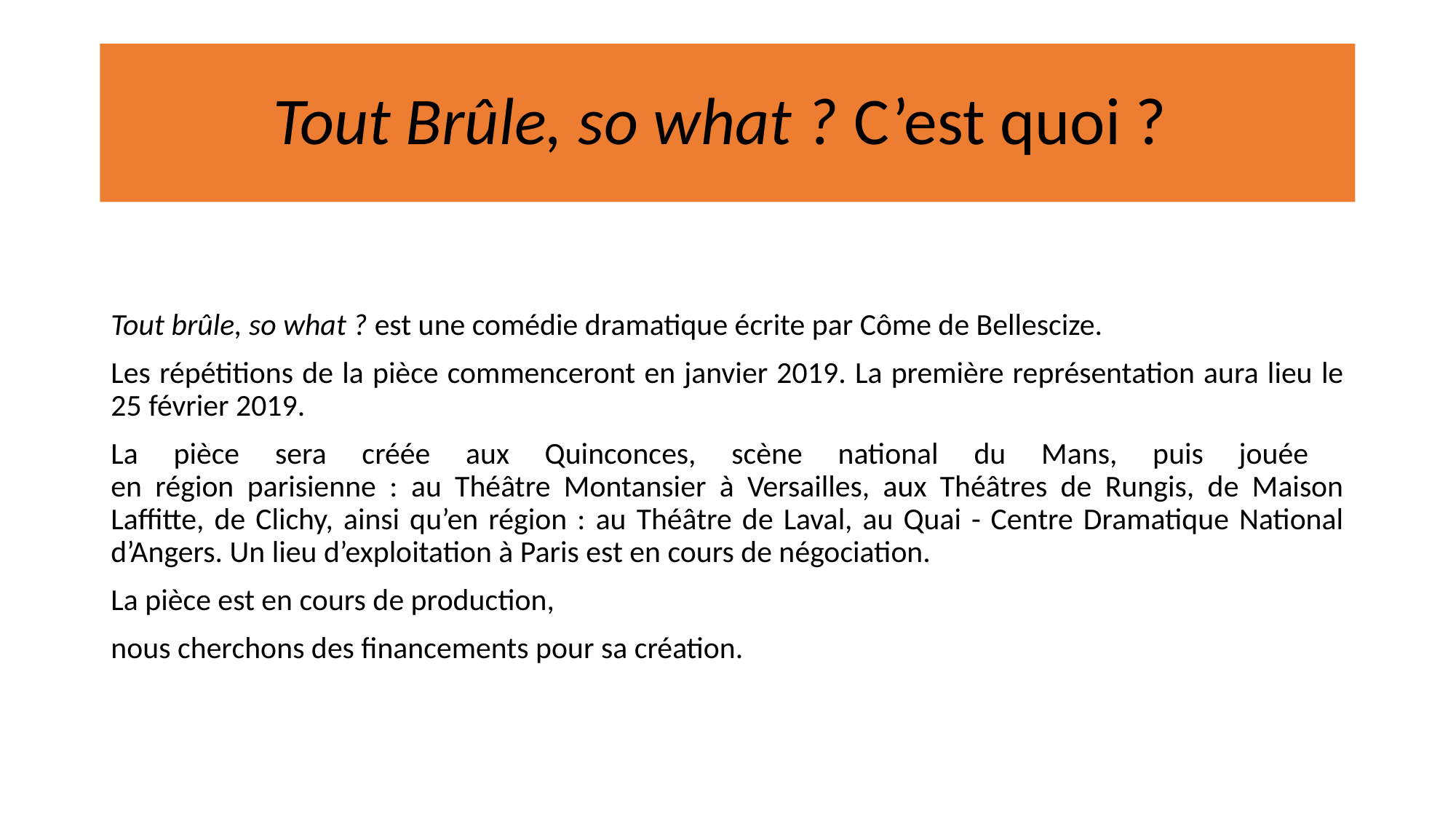

# Tout Brûle, so what ? C’est quoi ?
Tout brûle, so what ? est une comédie dramatique écrite par Côme de Bellescize.
Les répétitions de la pièce commenceront en janvier 2019. La première représentation aura lieu le 25 février 2019.
La pièce sera créée aux Quinconces, scène national du Mans, puis jouée
en région parisienne : au Théâtre Montansier à Versailles, aux Théâtres de Rungis, de Maison Laffitte, de Clichy, ainsi qu’en région : au Théâtre de Laval, au Quai - Centre Dramatique National d’Angers. Un lieu d’exploitation à Paris est en cours de négociation.
La pièce est en cours de production,
nous cherchons des financements pour sa création.